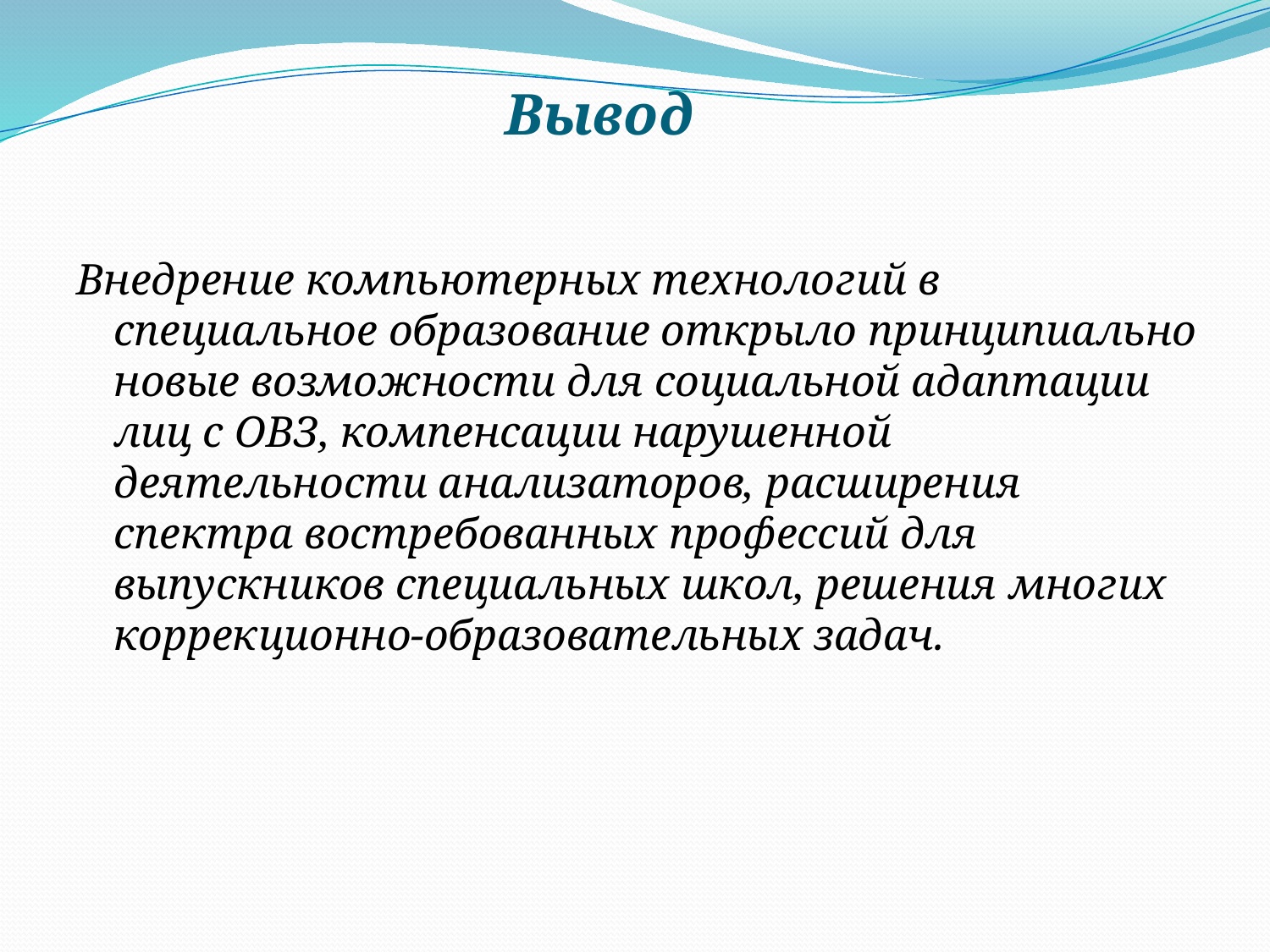

# Вывод
Внедрение компьютерных технологий в специальное образование открыло принципиально новые возможности для социальной адаптации лиц с ОВЗ, компенсации нарушенной деятельности анализаторов, расширения спектра востребованных профессий для выпускников специальных школ, решения многих коррекционно-образовательных задач.